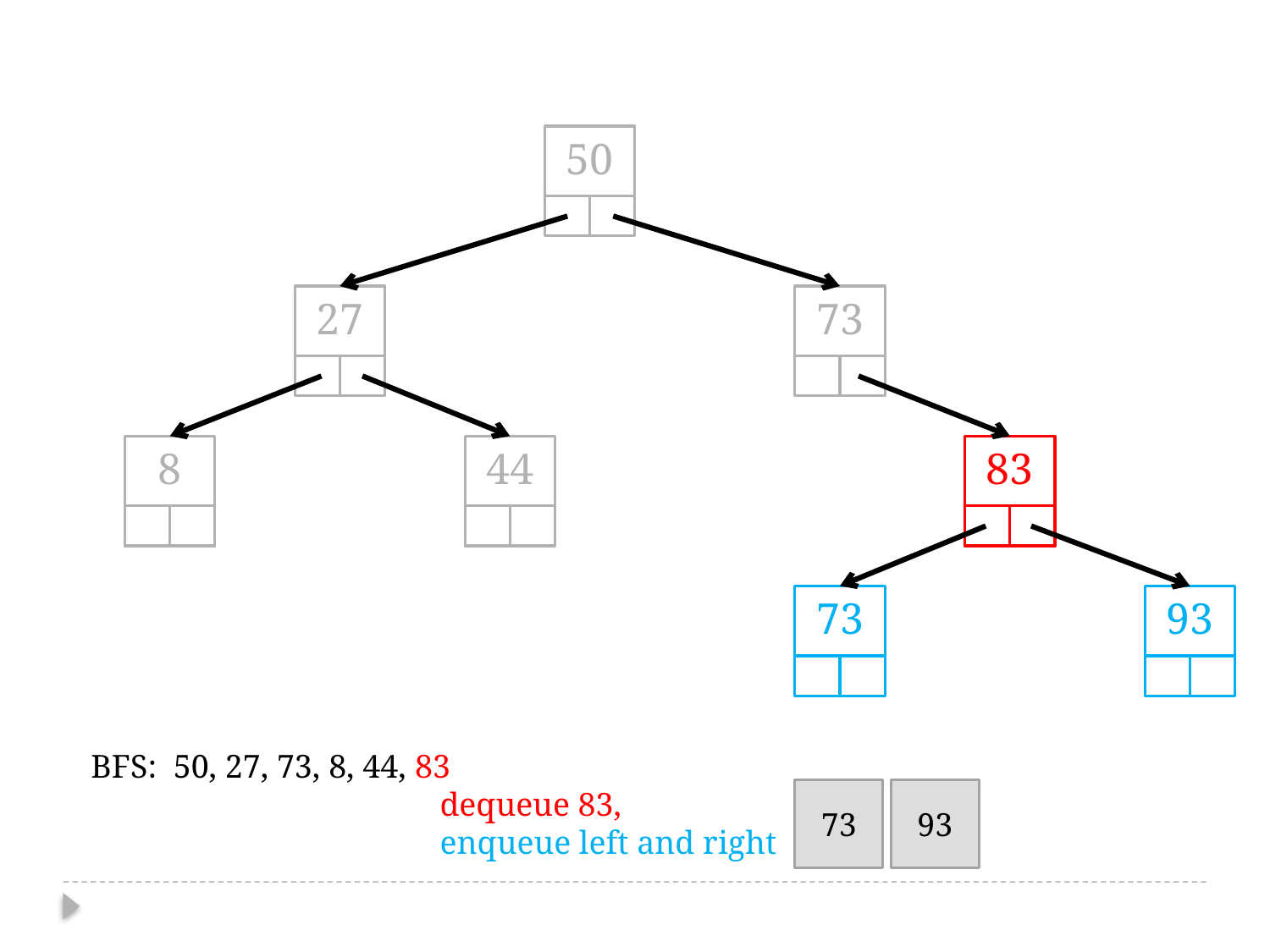

50

27
73

8
44
83

73
93

BFS:  50, 27, 73, 8, 44, 83
dequeue 83,
enqueue left and right
73
93